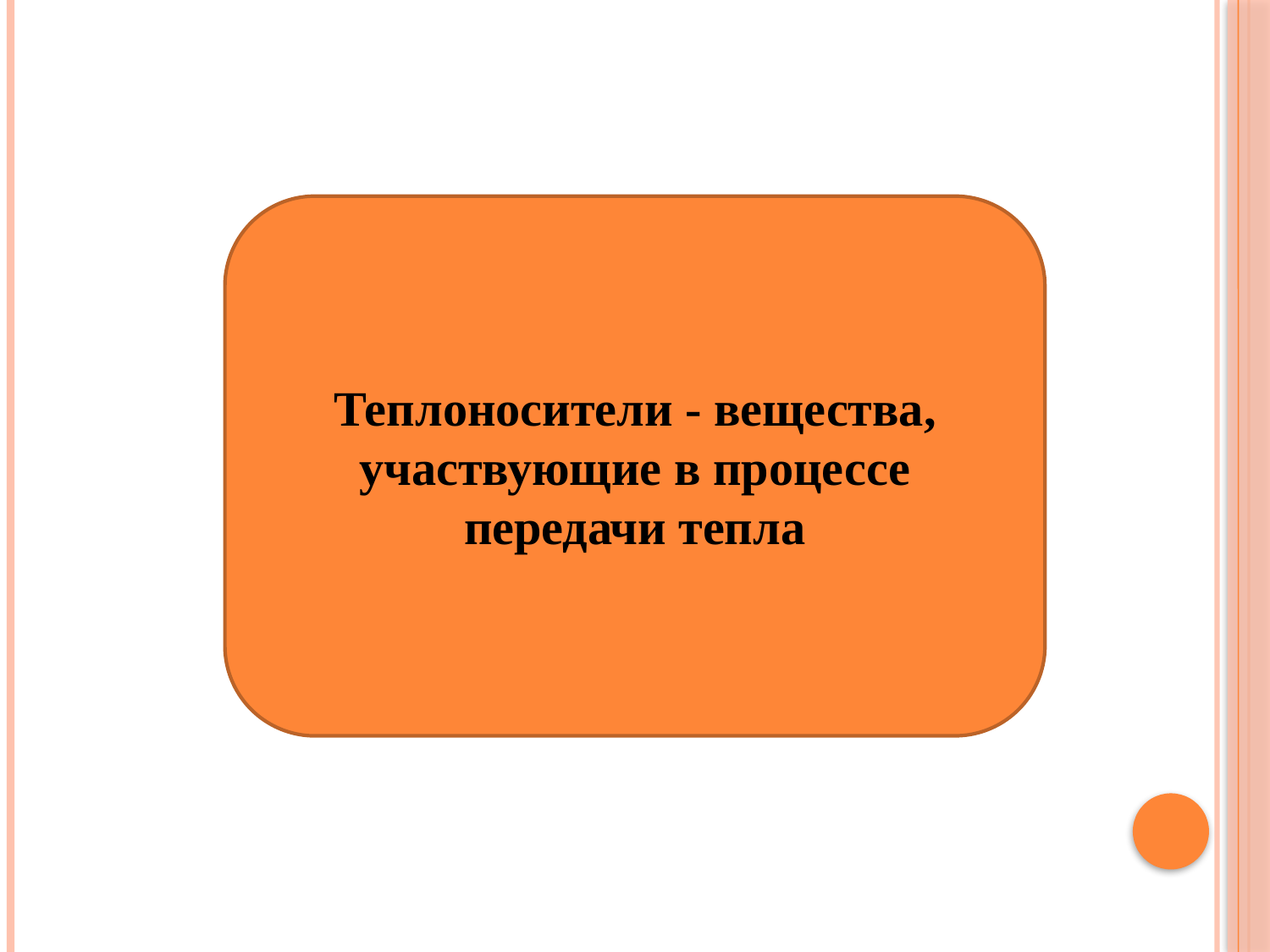

Теплоносители - вещества, участвующие в процессе передачи тепла